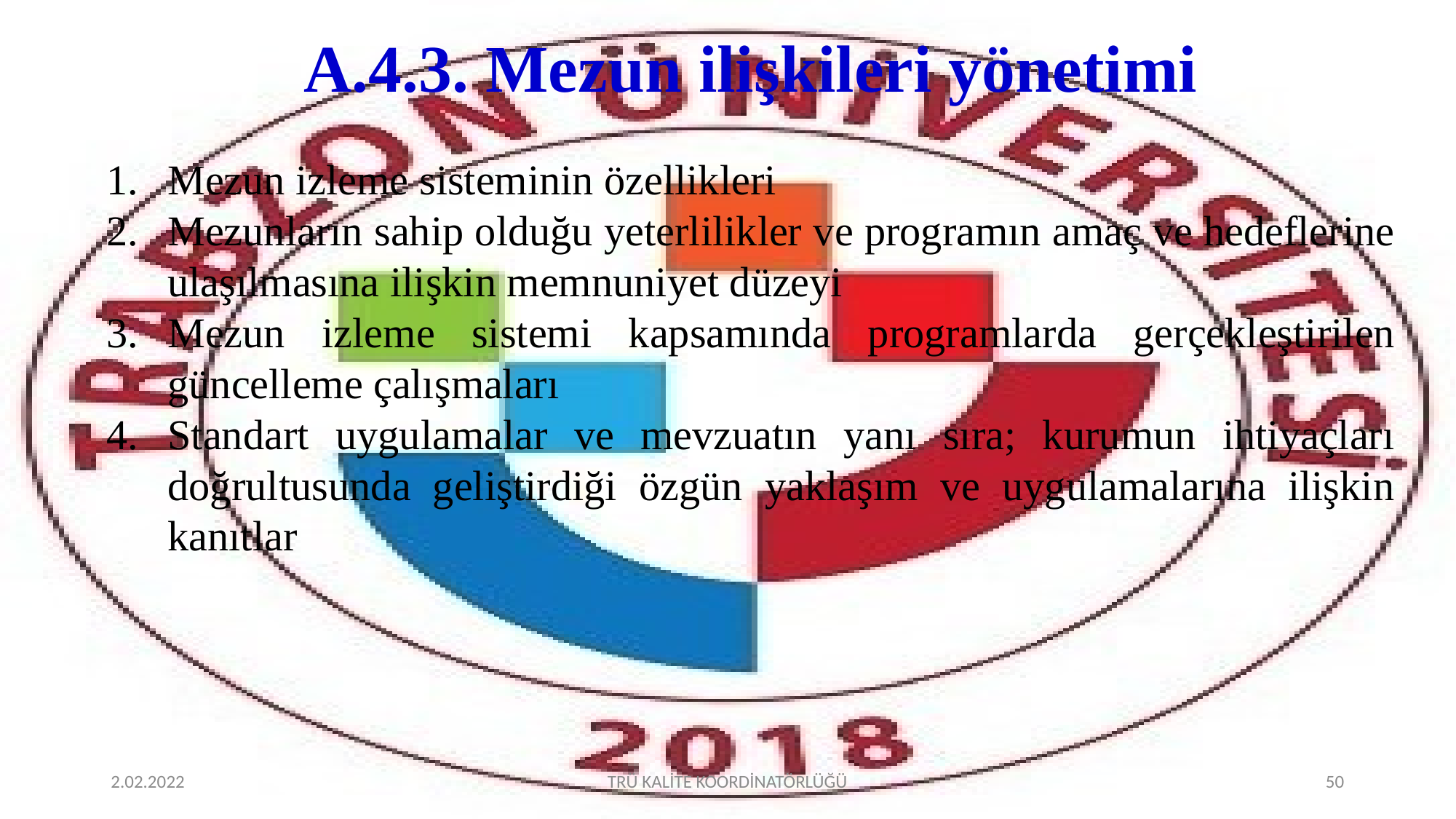

# A.4.3. Mezun ilişkileri yönetimi
Mezun izleme sisteminin özellikleri
Mezunların sahip olduğu yeterlilikler ve programın amaç ve hedeflerine ulaşılmasına ilişkin memnuniyet düzeyi
Mezun izleme sistemi kapsamında programlarda gerçekleştirilen güncelleme çalışmaları
Standart uygulamalar ve mevzuatın yanı sıra; kurumun ihtiyaçları doğrultusunda geliştirdiği özgün yaklaşım ve uygulamalarına ilişkin kanıtlar
2.02.2022
TRÜ KALİTE KOORDİNATÖRLÜĞÜ
50